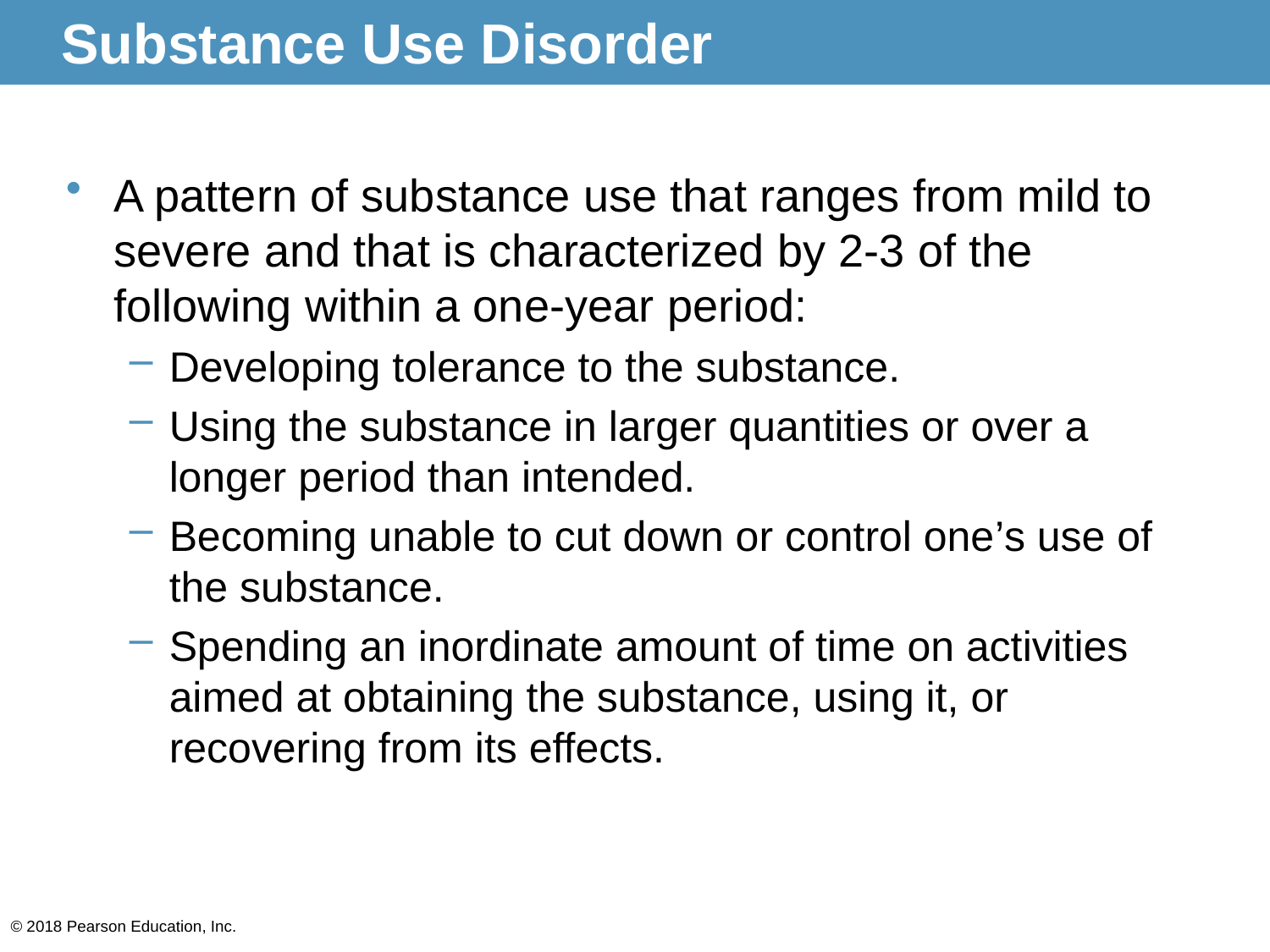

# Substance Use Disorder
A pattern of substance use that ranges from mild to severe and that is characterized by 2-3 of the following within a one-year period:
Developing tolerance to the substance.
Using the substance in larger quantities or over a longer period than intended.
Becoming unable to cut down or control one’s use of the substance.
Spending an inordinate amount of time on activities aimed at obtaining the substance, using it, or recovering from its effects.